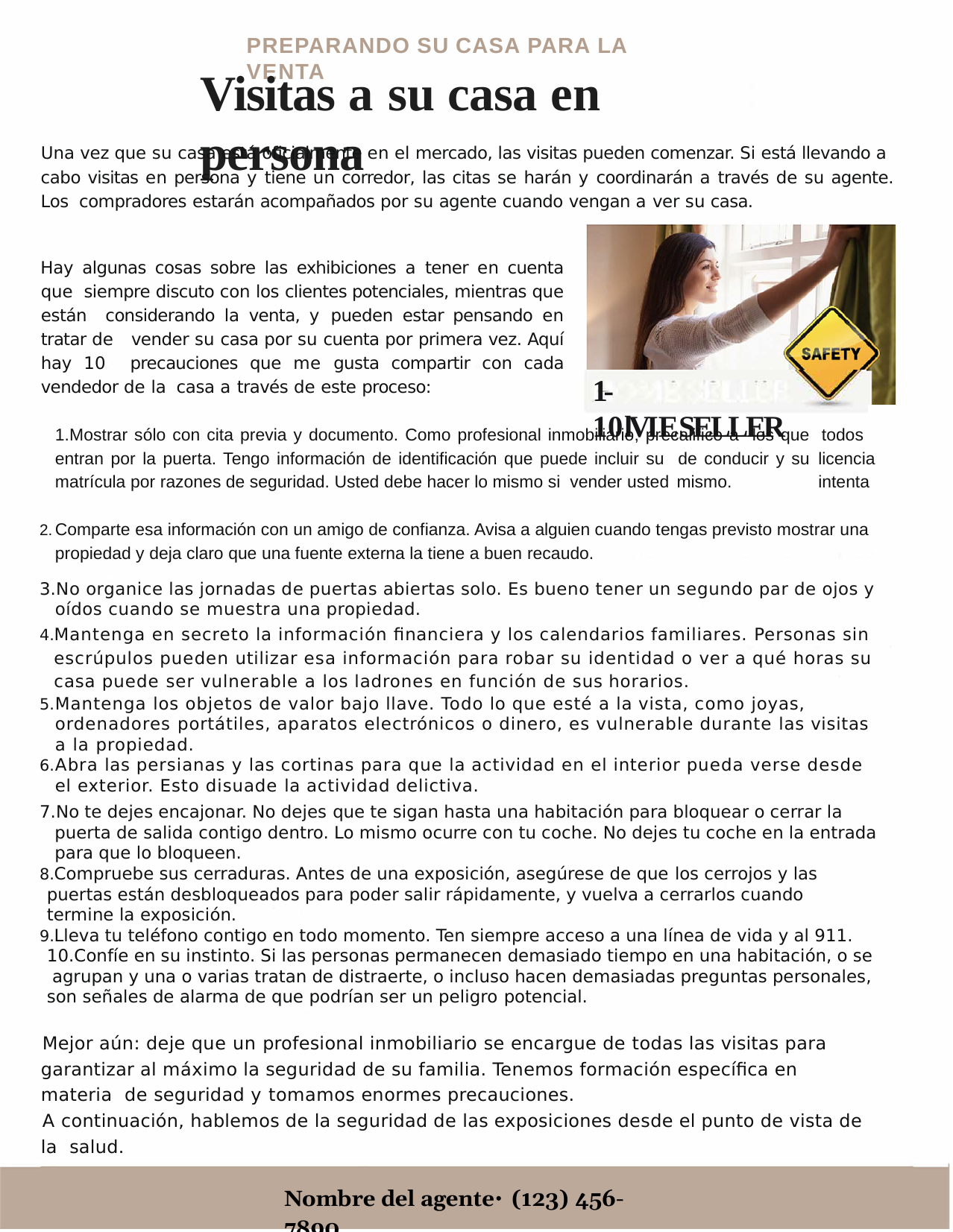

PREPARANDO SU CASA PARA LA VENTA
# Visitas a su casa en persona
Una vez que su casa está oficialmente en el mercado, las visitas pueden comenzar. Si está llevando a  cabo visitas en persona y tiene un corredor, las citas se harán y coordinarán a través de su agente. Los  compradores estarán acompañados por su agente cuando vengan a ver su casa.

Hay algunas cosas sobre las exhibiciones a tener en cuenta que  siempre discuto con los clientes potenciales, mientras que están  considerando la venta, y pueden estar pensando en tratar de  vender su casa por su cuenta por primera vez. Aquí hay 10  precauciones que me gusta compartir con cada vendedor de la  casa a través de este proceso:
1-10lVIESELLER
1.Mostrar sólo con cita previa y documento. Como profesional inmobiliario, precalifico a  los que entran por la puerta. Tengo información de identificación que puede incluir su  de conducir y su matrícula por razones de seguridad. Usted debe hacer lo mismo si  vender usted mismo.
todos  licencia  intenta
Comparte esa información con un amigo de confianza. Avisa a alguien cuando tengas previsto mostrar una  propiedad y deja claro que una fuente externa la tiene a buen recaudo.
No organice las jornadas de puertas abiertas solo. Es bueno tener un segundo par de ojos y  oídos cuando se muestra una propiedad.
Mantenga en secreto la información financiera y los calendarios familiares. Personas sin  escrúpulos pueden utilizar esa información para robar su identidad o ver a qué horas su  casa puede ser vulnerable a los ladrones en función de sus horarios.
Mantenga los objetos de valor bajo llave. Todo lo que esté a la vista, como joyas,  ordenadores portátiles, aparatos electrónicos o dinero, es vulnerable durante las visitas  a la propiedad.
Abra las persianas y las cortinas para que la actividad en el interior pueda verse desde  el exterior. Esto disuade la actividad delictiva.
No te dejes encajonar. No dejes que te sigan hasta una habitación para bloquear o cerrar la  puerta de salida contigo dentro. Lo mismo ocurre con tu coche. No dejes tu coche en la entrada  para que lo bloqueen.
Compruebe sus cerraduras. Antes de una exposición, asegúrese de que los cerrojos y las  puertas están desbloqueados para poder salir rápidamente, y vuelva a cerrarlos cuando  termine la exposición.
Lleva tu teléfono contigo en todo momento. Ten siempre acceso a una línea de vida y al 911.  10.Confíe en su instinto. Si las personas permanecen demasiado tiempo en una habitación, o se  agrupan y una o varias tratan de distraerte, o incluso hacen demasiadas preguntas personales,  son señales de alarma de que podrían ser un peligro potencial.

Mejor aún: deje que un profesional inmobiliario se encargue de todas las visitas para  garantizar al máximo la seguridad de su familia. Tenemos formación específica en materia  de seguridad y tomamos enormes precauciones.
A continuación, hablemos de la seguridad de las exposiciones desde el punto de vista de la  salud.

Nombre del agente⋅ (123) 456-7890